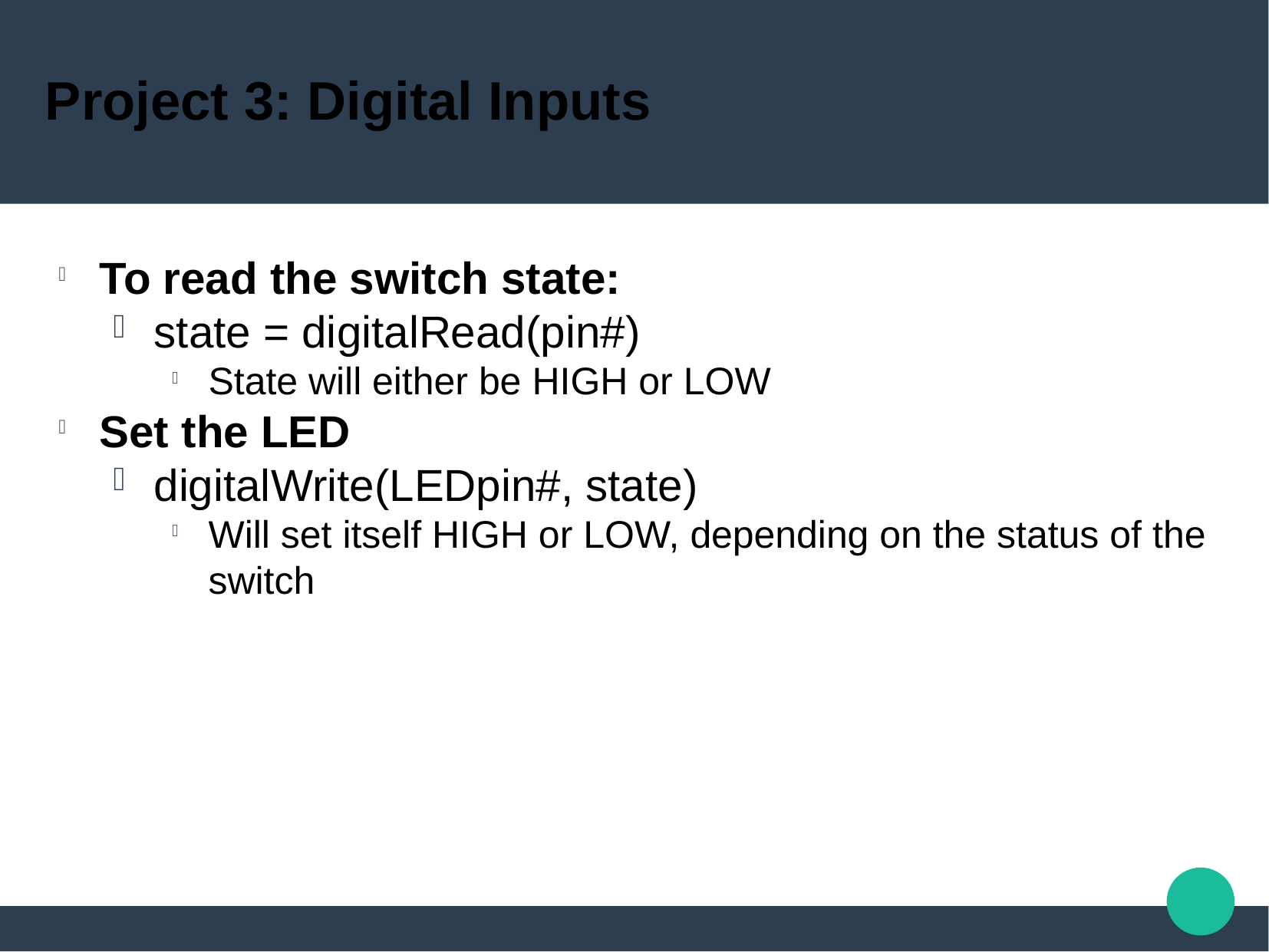

Project 3: Digital Inputs
To read the switch state:
state = digitalRead(pin#)
State will either be HIGH or LOW
Set the LED
digitalWrite(LEDpin#, state)
Will set itself HIGH or LOW, depending on the status of the switch